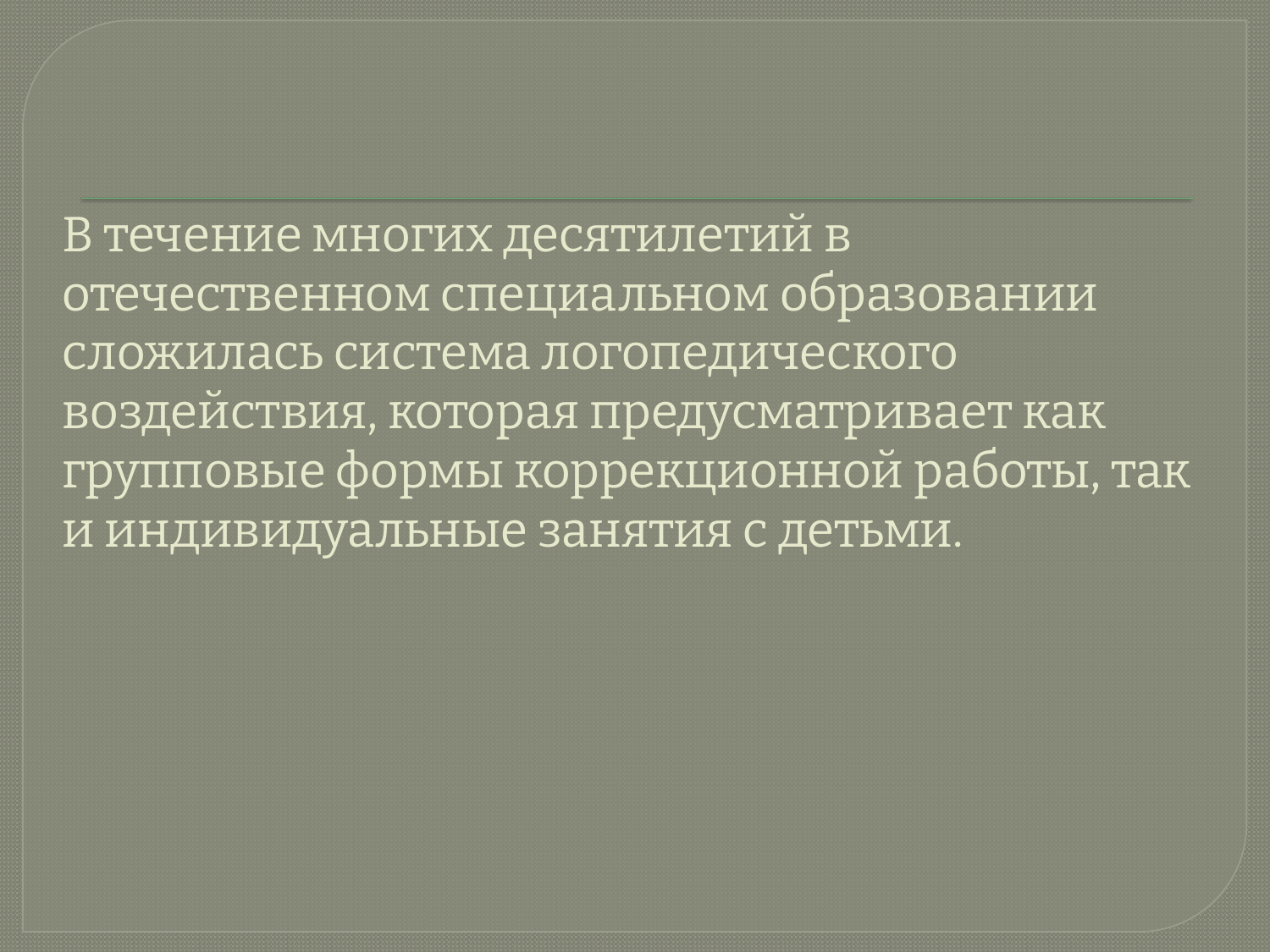

# В течение многих десятилетий в отечественном специальном образовании сложилась система логопедического воздействия, которая предусматривает как групповые формы коррекционной работы, так и индивидуальные занятия с детьми.